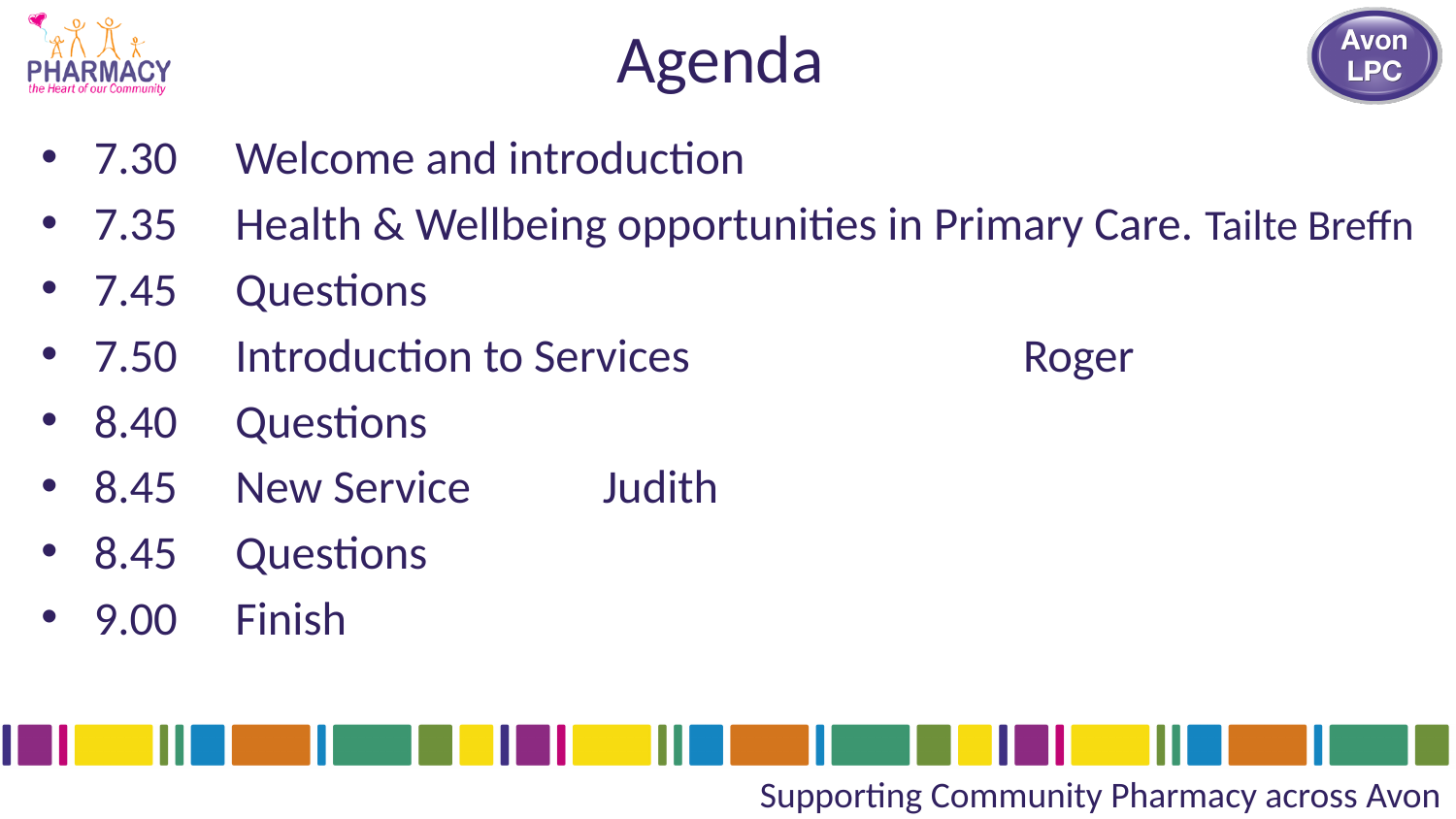

# Agenda
7.30		Welcome and introduction
7.35		Health & Wellbeing opportunities in Primary Care. Tailte Breffn
7.45		Questions
7.50		Introduction to Services			                     Roger
8.40		Questions
8.45		New Service								        Judith
8.45		Questions
9.00 	Finish